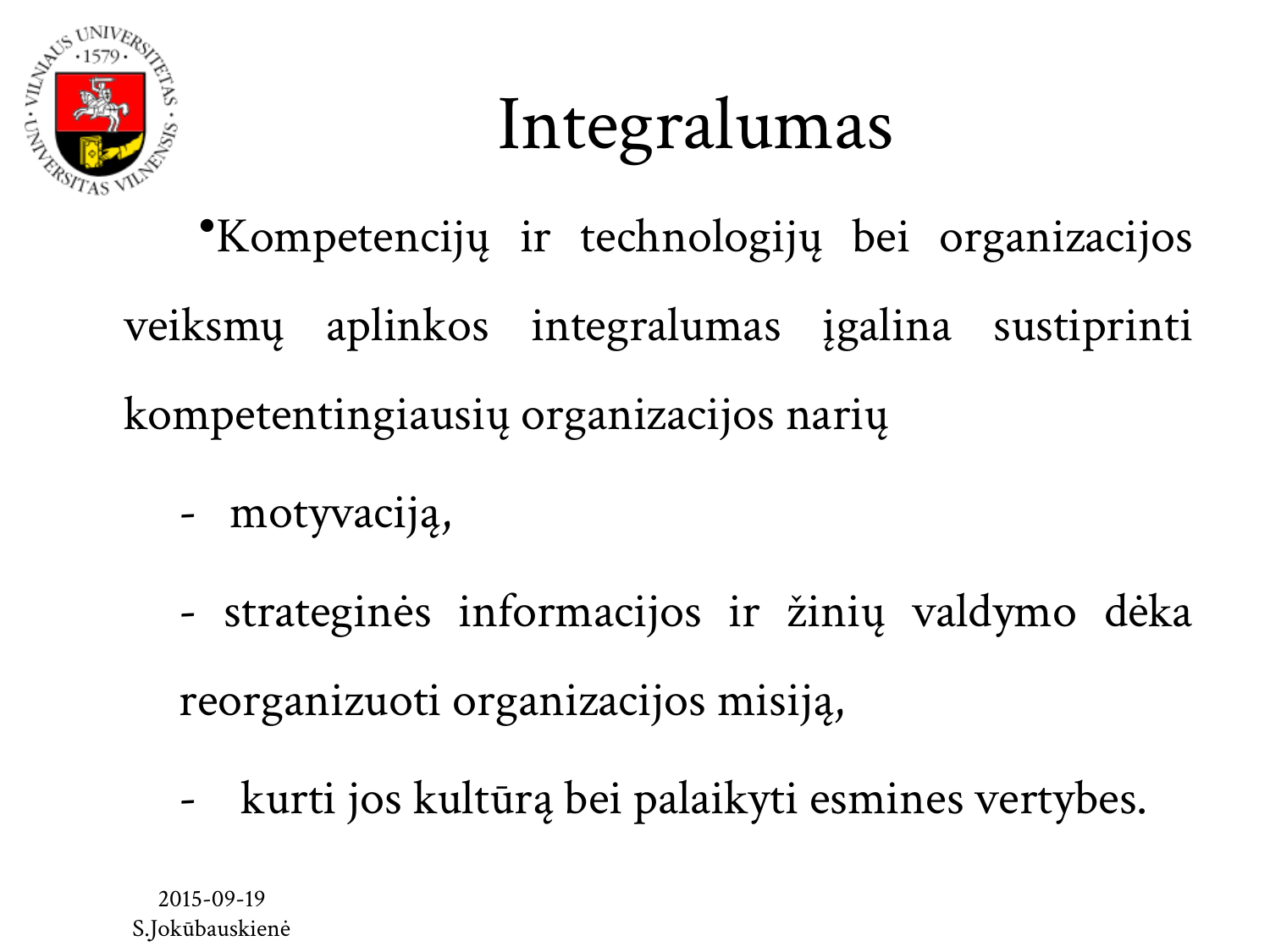

# Integralumas
Kompetencijų ir technologijų bei organizacijos veiksmų aplinkos integralumas įgalina sustiprinti kompetentingiausių organizacijos narių
-   motyvaciją,
- strateginės informacijos ir žinių valdymo dėka reorganizuoti organizacijos misiją,
-    kurti jos kultūrą bei palaikyti esmines vertybes.

2015-09-19 S.Jokūbauskienė